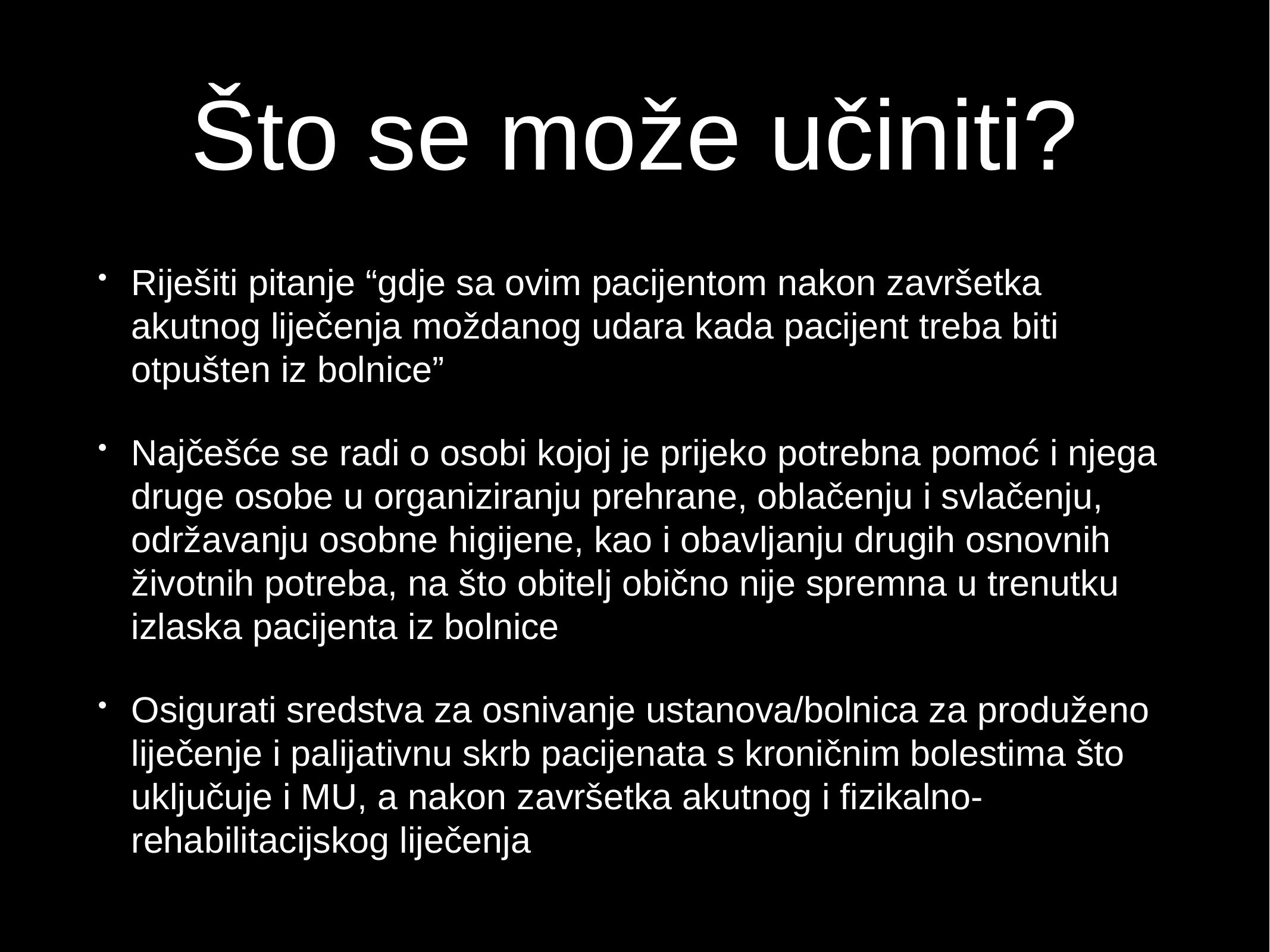

# Što se može učiniti?
Riješiti pitanje “gdje sa ovim pacijentom nakon završetka akutnog liječenja moždanog udara kada pacijent treba biti otpušten iz bolnice”
Najčešće se radi o osobi kojoj je prijeko potrebna pomoć i njega druge osobe u organiziranju prehrane, oblačenju i svlačenju, održavanju osobne higijene, kao i obavljanju drugih osnovnih životnih potreba, na što obitelj obično nije spremna u trenutku izlaska pacijenta iz bolnice
Osigurati sredstva za osnivanje ustanova/bolnica za produženo liječenje i palijativnu skrb pacijenata s kroničnim bolestima što uključuje i MU, a nakon završetka akutnog i fizikalno-rehabilitacijskog liječenja